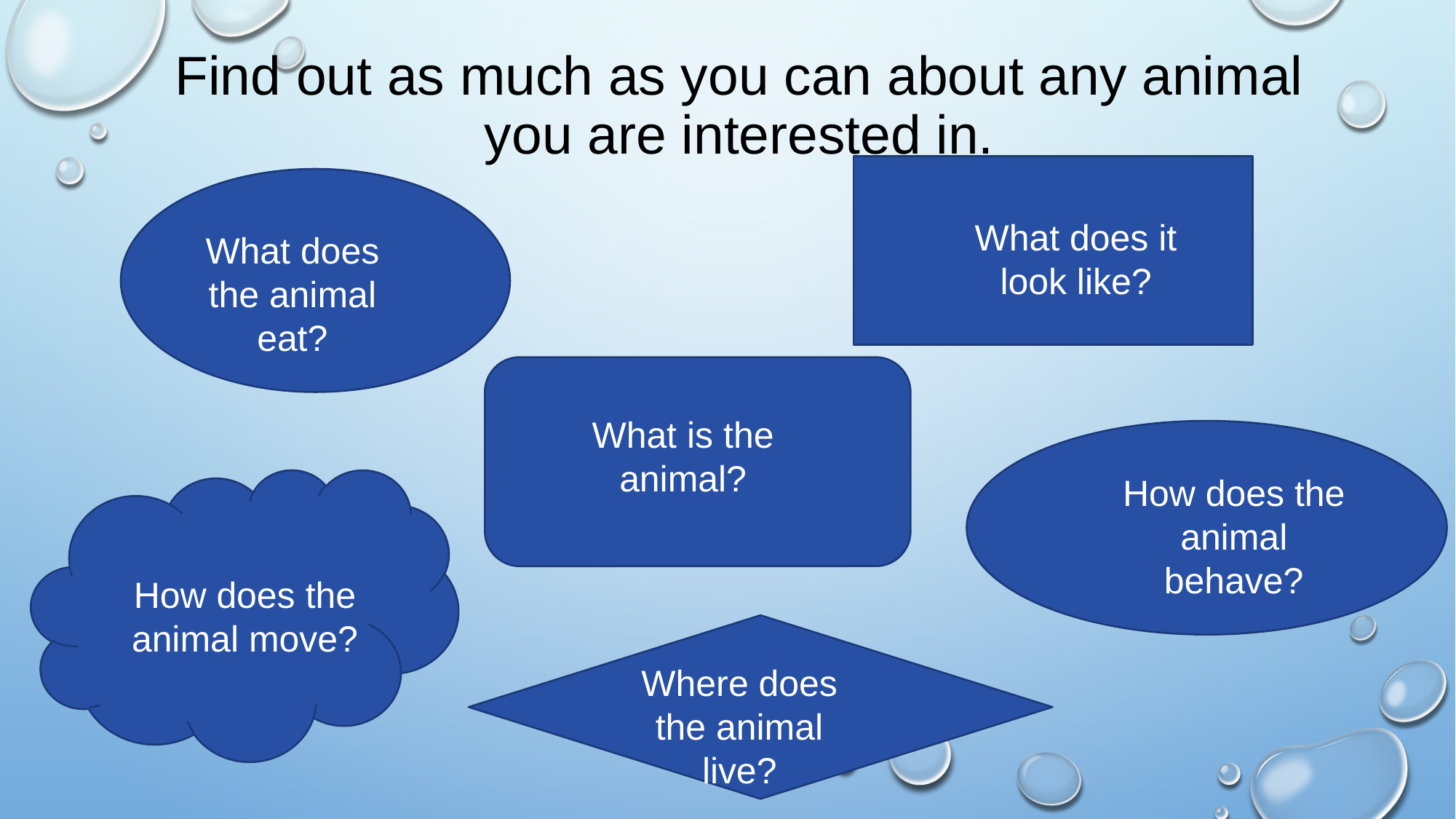

# Find out as much as you can about any animal you are interested in.

What does it look like?
What does the animal eat?

What is the animal?

How does the animal behave?

How does the animal move?

Where does the animal live?